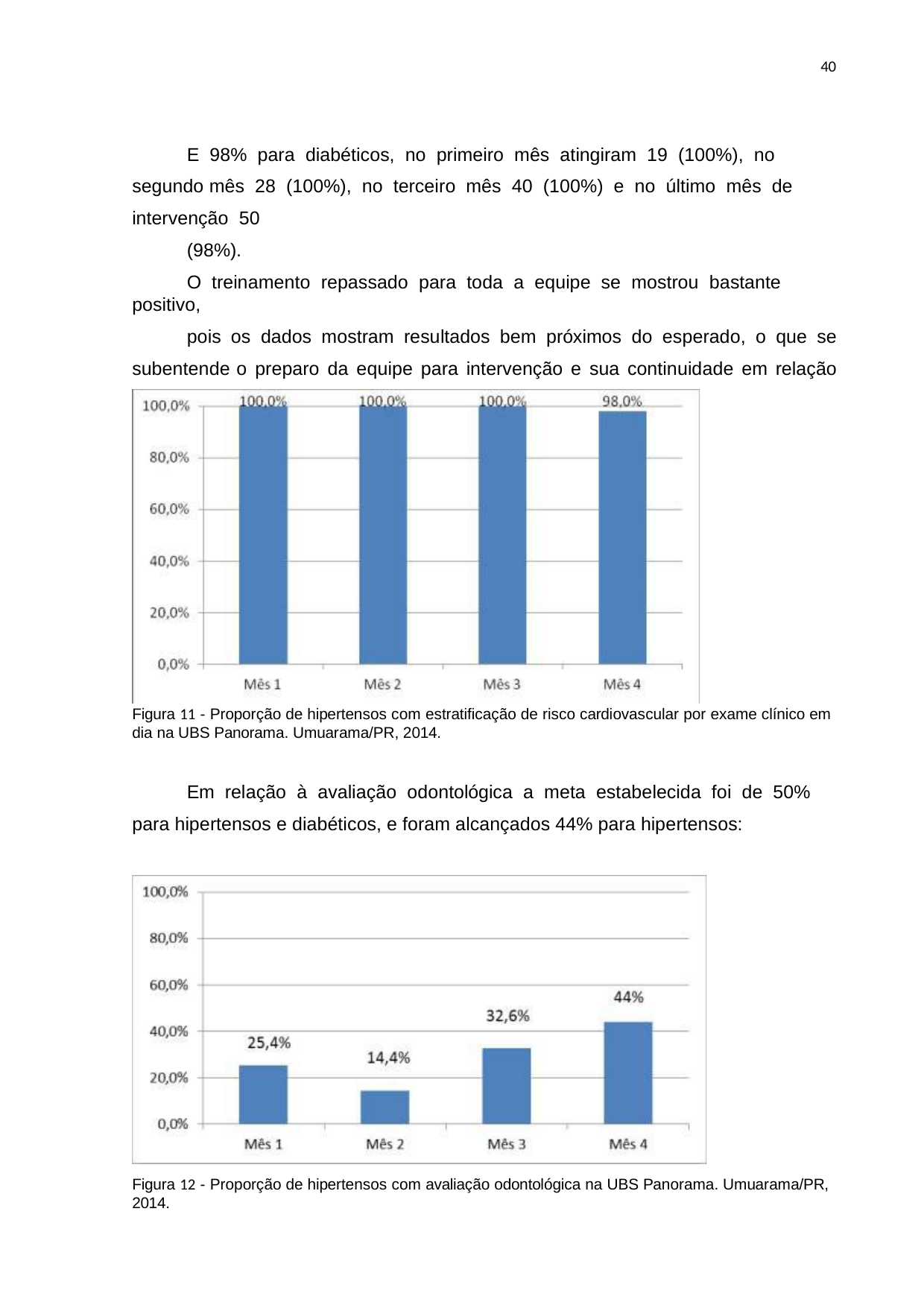

40
E  98%  para  diabéticos,  no  primeiro  mês  atingiram  19  (100%),  no  segundo mês  28  (100%),  no  terceiro  mês  40  (100%)  e  no  último  mês  de  intervenção  50
(98%).
O  treinamento  repassado  para  toda  a  equipe  se  mostrou  bastante  positivo,
pois os dados mostram resultados bem próximos do esperado, o que se subentende o preparo da equipe para intervenção e sua continuidade em relação ao objetivo já citado!

Figura 11 - Proporção de hipertensos com estratificação de risco cardiovascular por exame clínico em dia na UBS Panorama. Umuarama/PR, 2014.

Em  relação  à  avaliação  odontológica  a  meta  estabelecida  foi  de  50%  para hipertensos e diabéticos, e foram alcançados 44% para hipertensos:

Figura 12 - Proporção de hipertensos com avaliação odontológica na UBS Panorama. Umuarama/PR, 2014.